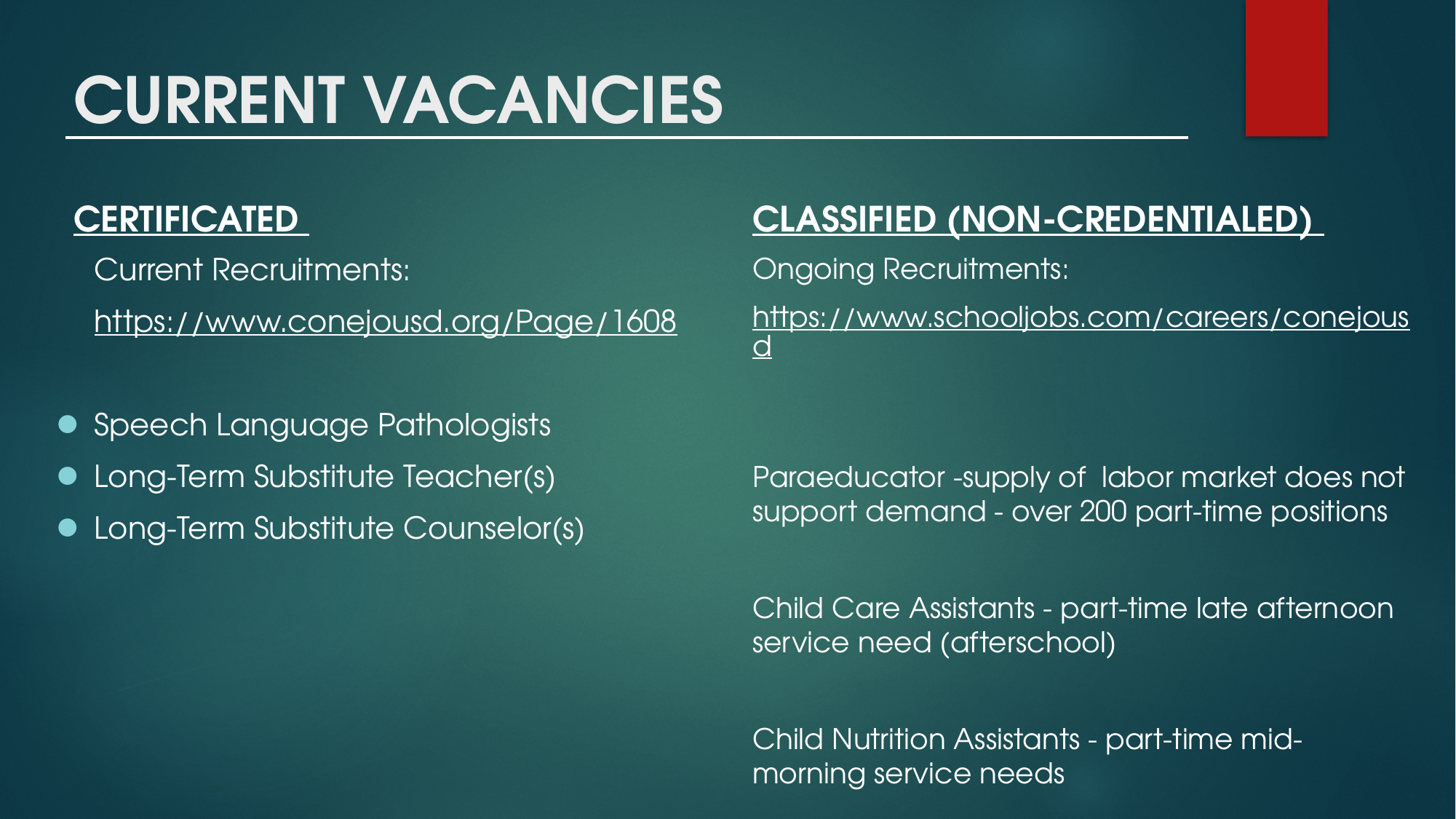

# CURRENT VACANCIES
CERTIFICATED
CLASSIFIED (NON-CREDENTIALED)
Current Recruitments:
https://www.conejousd.org/Page/1608

Speech Language Pathologists
Long-Term Substitute Teacher(s)
Long-Term Substitute Counselor(s)

Ongoing Recruitments:
https://www.schooljobs.com/careers/conejousd

Paraeducator -supply of  labor market does not support demand - over 200 part-time positions

Child Care Assistants - part-time late afternoon service need (afterschool)

Child Nutrition Assistants - part-time mid-morning service needs